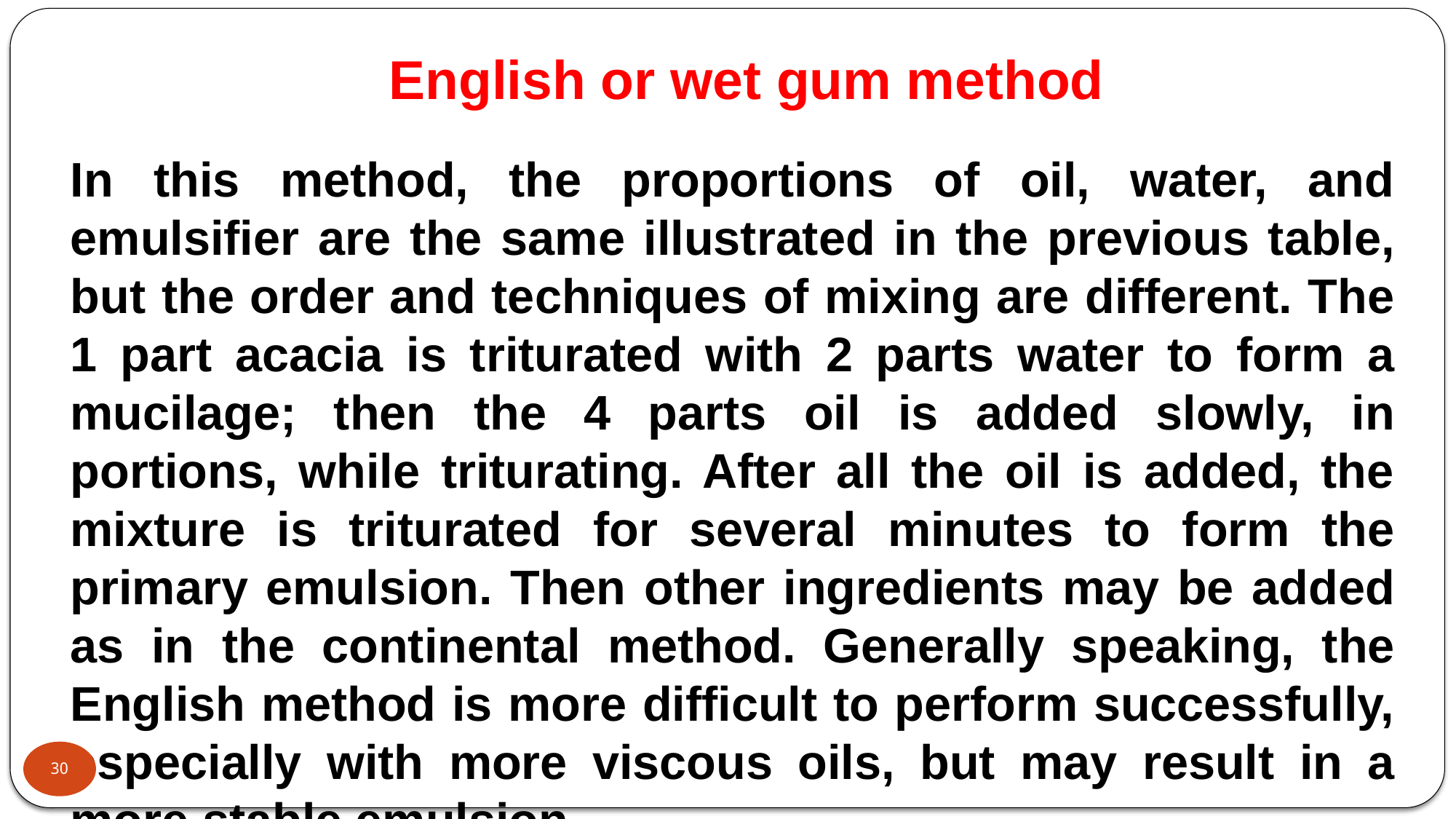

English or wet gum method
In this method, the proportions of oil, water, and emulsifier are the same illustrated in the previous table, but the order and techniques of mixing are different. The 1 part acacia is triturated with 2 parts water to form a mucilage; then the 4 parts oil is added slowly, in portions, while triturating. After all the oil is added, the mixture is triturated for several minutes to form the primary emulsion. Then other ingredients may be added as in the continental method. Generally speaking, the English method is more difficult to perform successfully, especially with more viscous oils, but may result in a more stable emulsion.
30